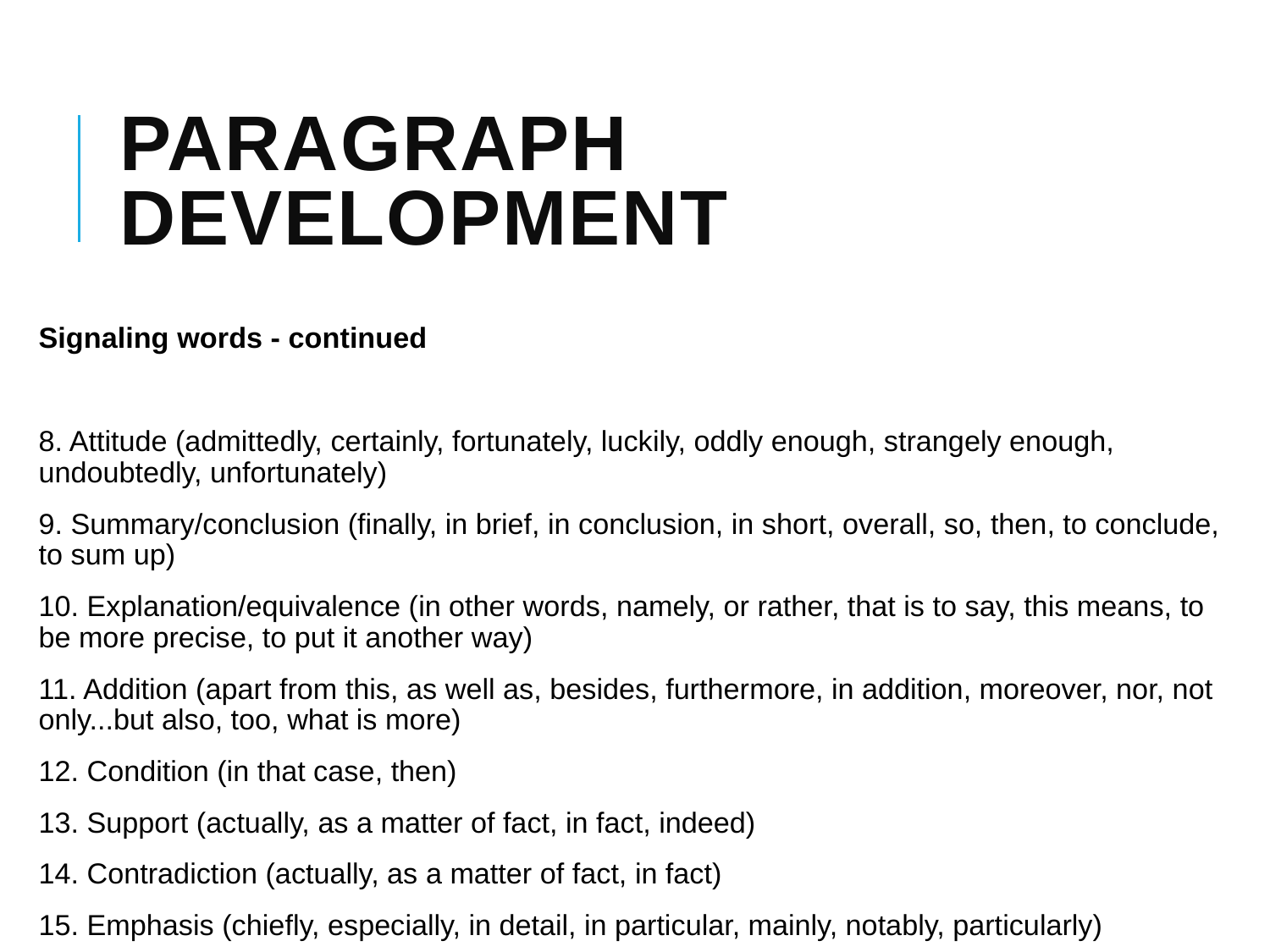

# Paragraph Development
Signaling words - continued

8. Attitude (admittedly, certainly, fortunately, luckily, oddly enough, strangely enough, undoubtedly, unfortunately)
9. Summary/conclusion (finally, in brief, in conclusion, in short, overall, so, then, to conclude, to sum up)
10. Explanation/equivalence (in other words, namely, or rather, that is to say, this means, to be more precise, to put it another way)
11. Addition (apart from this, as well as, besides, furthermore, in addition, moreover, nor, not only...but also, too, what is more)
12. Condition (in that case, then)
13. Support (actually, as a matter of fact, in fact, indeed)
14. Contradiction (actually, as a matter of fact, in fact)
15. Emphasis (chiefly, especially, in detail, in particular, mainly, notably, particularly)